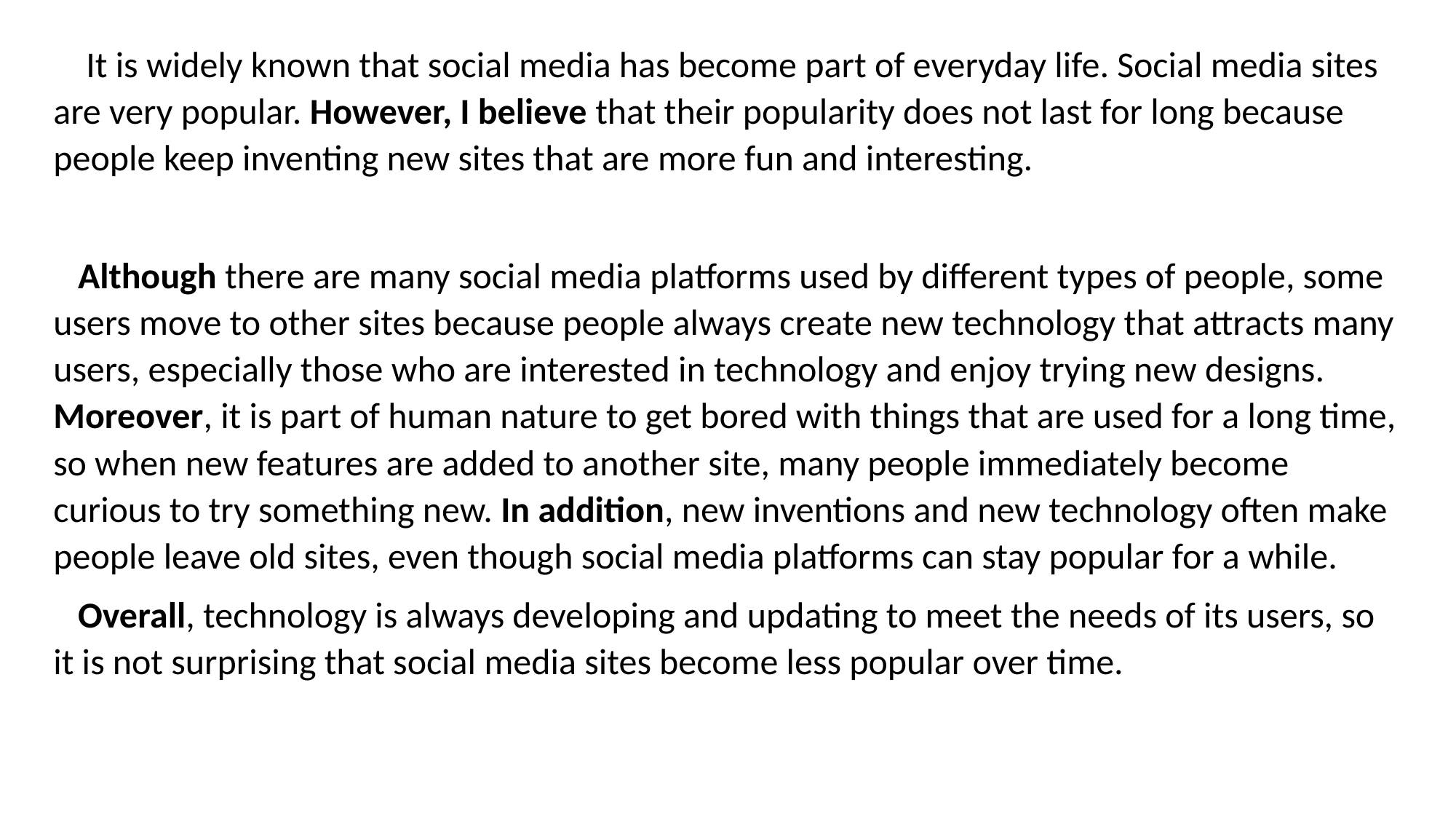

It is widely known that social media has become part of everyday life. Social media sites are very popular. However, I believe that their popularity does not last for long because people keep inventing new sites that are more fun and interesting.

   Although there are many social media platforms used by different types of people, some users move to other sites because people always create new technology that attracts many users, especially those who are interested in technology and enjoy trying new designs. Moreover, it is part of human nature to get bored with things that are used for a long time, so when new features are added to another site, many people immediately become curious to try something new. In addition, new inventions and new technology often make people leave old sites, even though social media platforms can stay popular for a while.
   Overall, technology is always developing and updating to meet the needs of its users, so it is not surprising that social media sites become less popular over time.